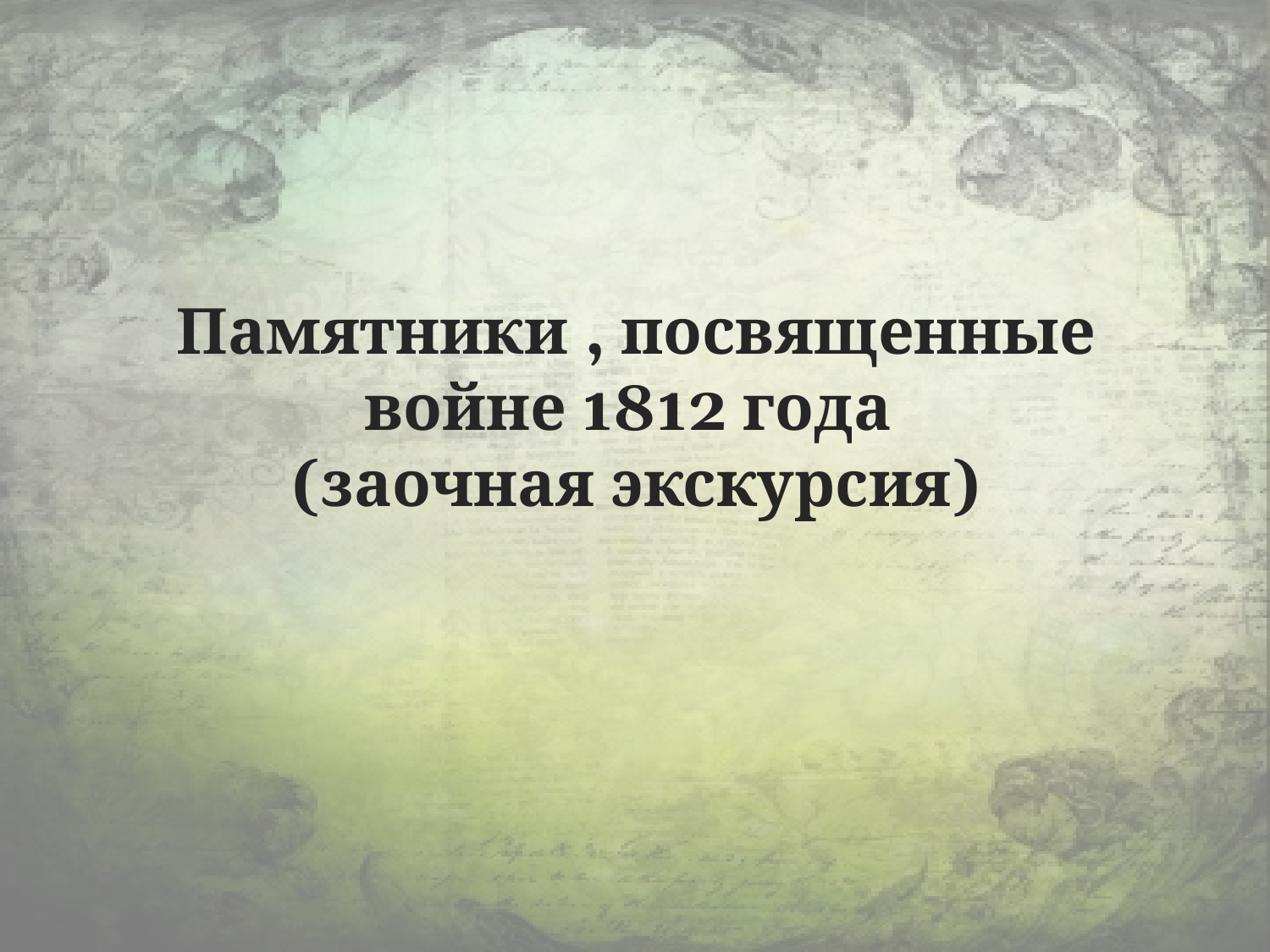

# Памятники , посвященные войне 1812 года (заочная экскурсия)